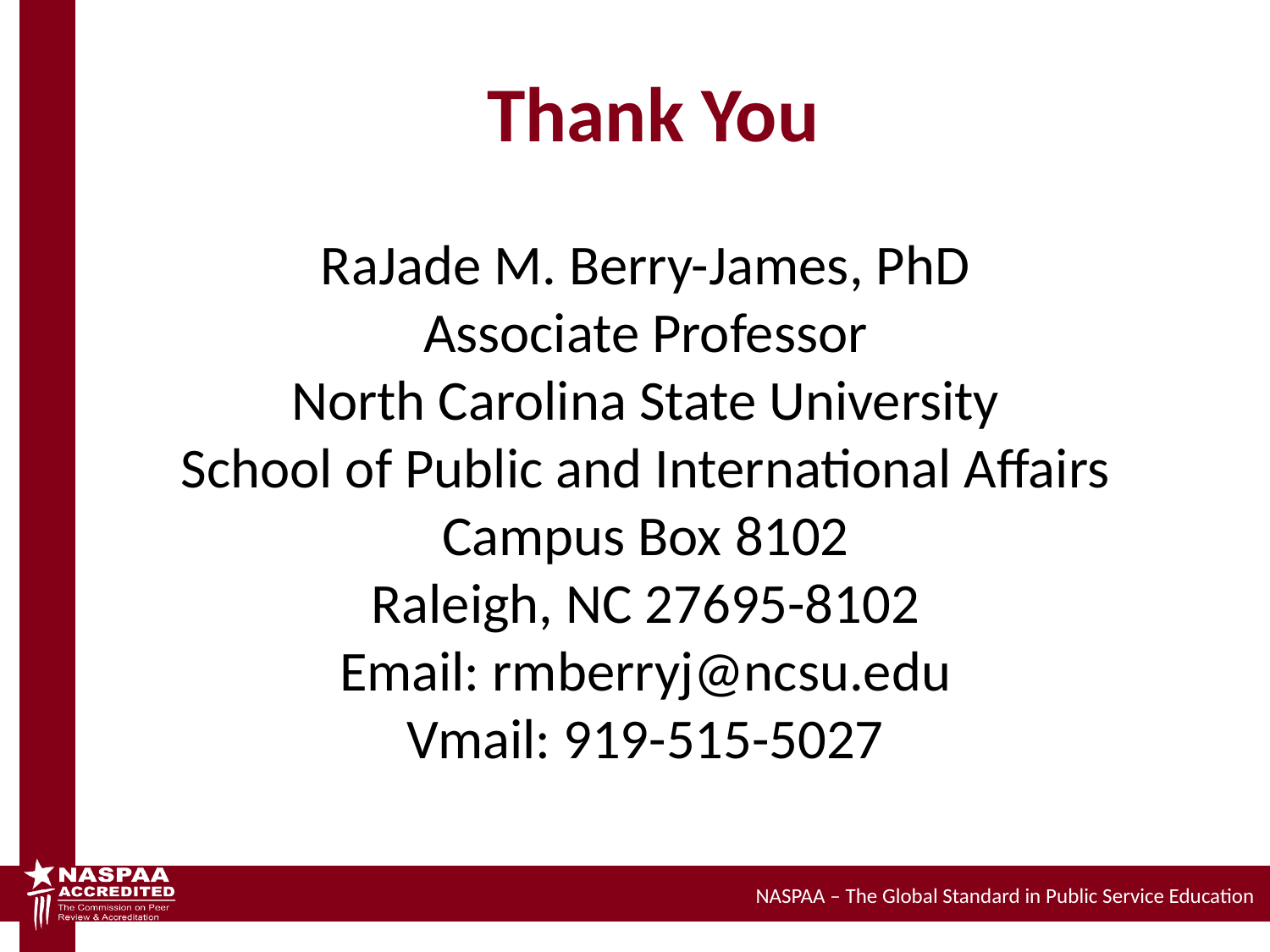

# Thank You
RaJade M. Berry-James, PhD
Associate Professor
North Carolina State University
School of Public and International Affairs
Campus Box 8102
Raleigh, NC 27695-8102
Email: rmberryj@ncsu.edu
Vmail: 919-515-5027
NASPAA – The Global Standard in Public Service Education